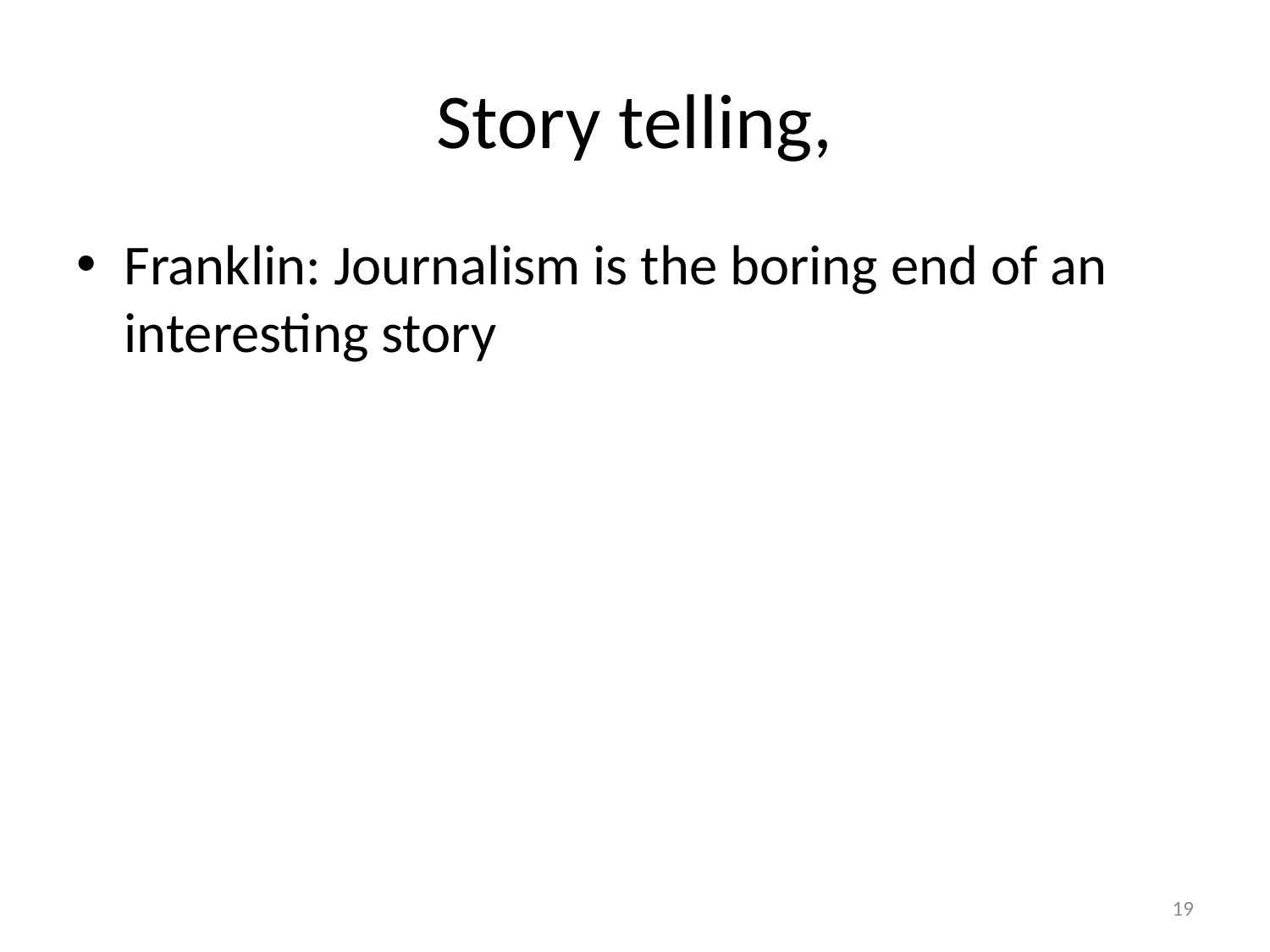

# Story telling,
Franklin: Journalism is the boring end of an interesting story

19